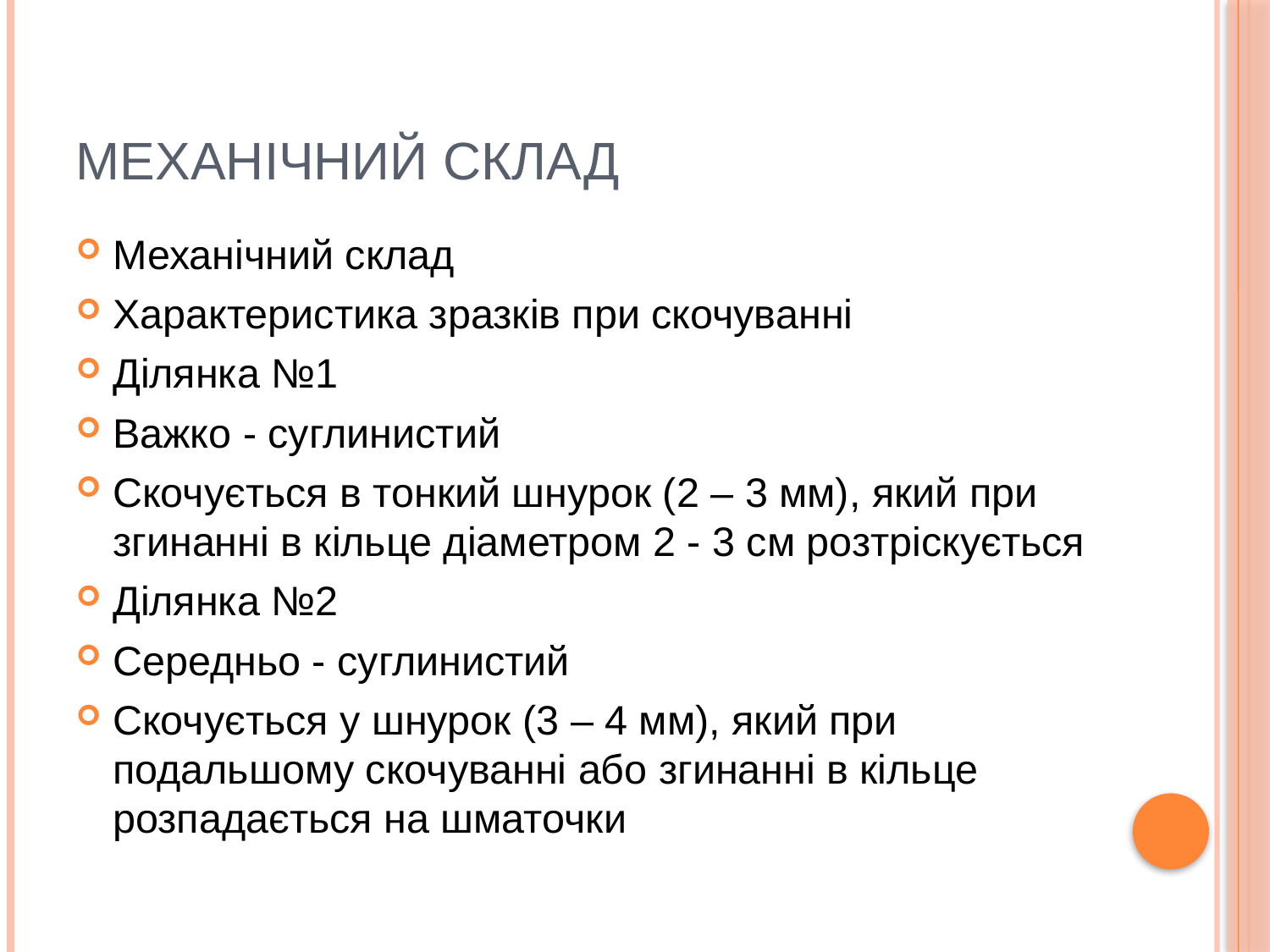

# Механічний склад
Механічний склад
Характеристика зразків при скочуванні
Ділянка №1
Важко - суглинистий
Скочується в тонкий шнурок (2 – 3 мм), який при згинанні в кільце діаметром 2 - 3 см розтріскується
Ділянка №2
Середньо - суглинистий
Скочується у шнурок (3 – 4 мм), який при подальшому скочуванні або згинанні в кільце розпадається на шматочки